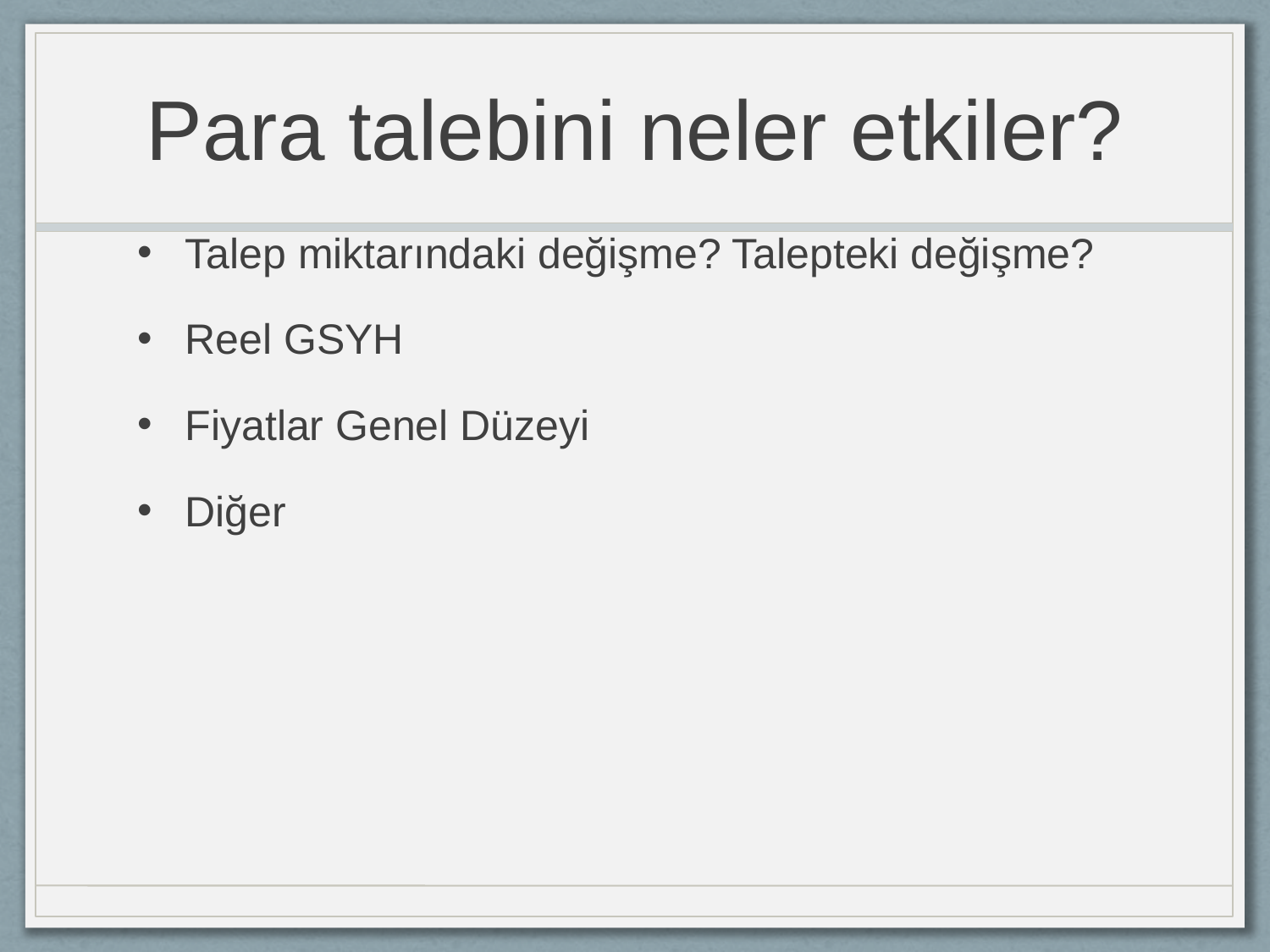

# Para talebini neler etkiler?
Talep miktarındaki değişme? Talepteki değişme?
Reel GSYH
Fiyatlar Genel Düzeyi
Diğer